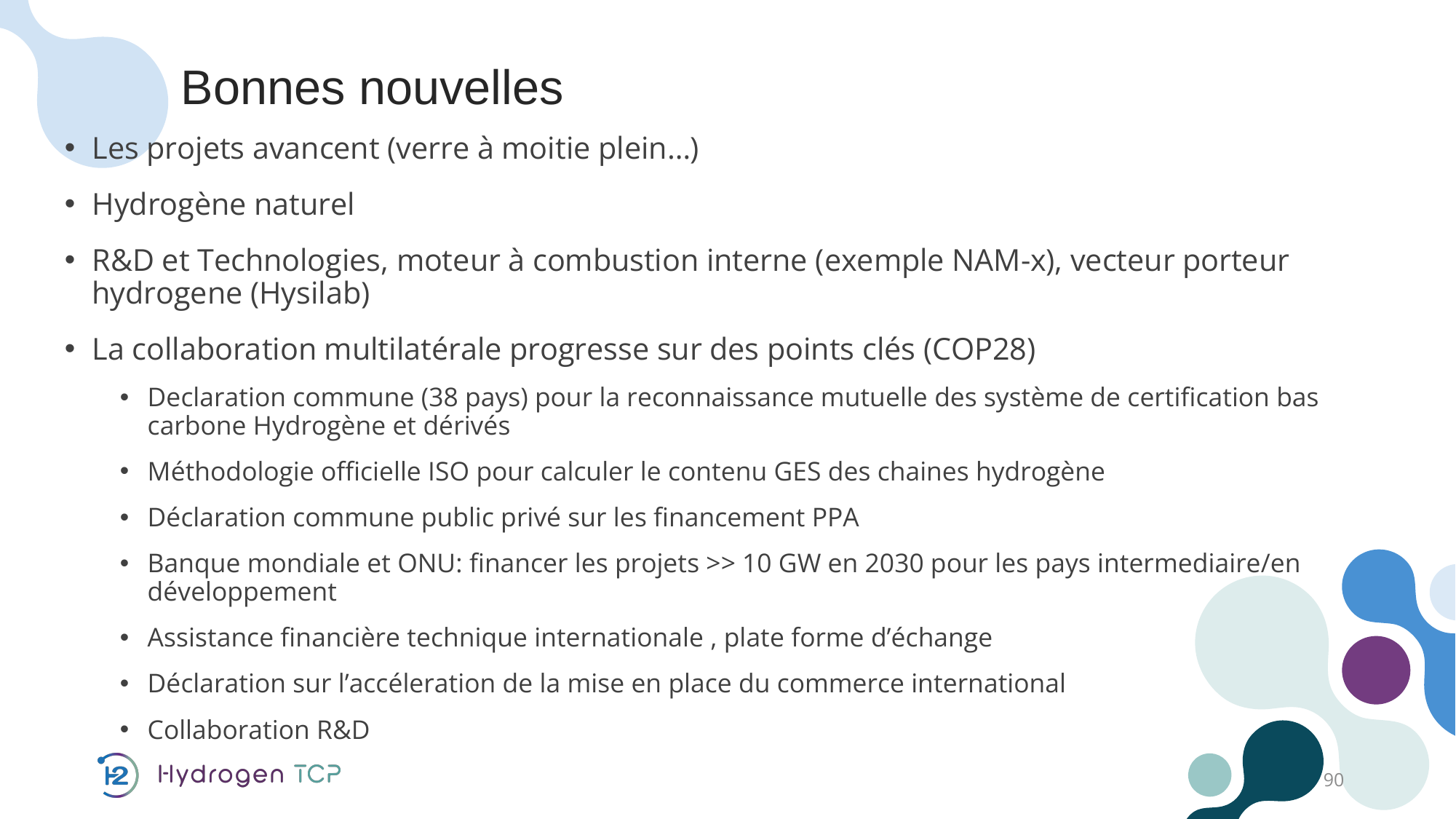

# Bonnes nouvelles
Les projets avancent (verre à moitie plein…)
Hydrogène naturel
R&D et Technologies, moteur à combustion interne (exemple NAM-x), vecteur porteur hydrogene (Hysilab)
La collaboration multilatérale progresse sur des points clés (COP28)
Declaration commune (38 pays) pour la reconnaissance mutuelle des système de certification bas carbone Hydrogène et dérivés
Méthodologie officielle ISO pour calculer le contenu GES des chaines hydrogène
Déclaration commune public privé sur les financement PPA
Banque mondiale et ONU: financer les projets >> 10 GW en 2030 pour les pays intermediaire/en développement
Assistance financière technique internationale , plate forme d’échange
Déclaration sur l’accéleration de la mise en place du commerce international
Collaboration R&D
90